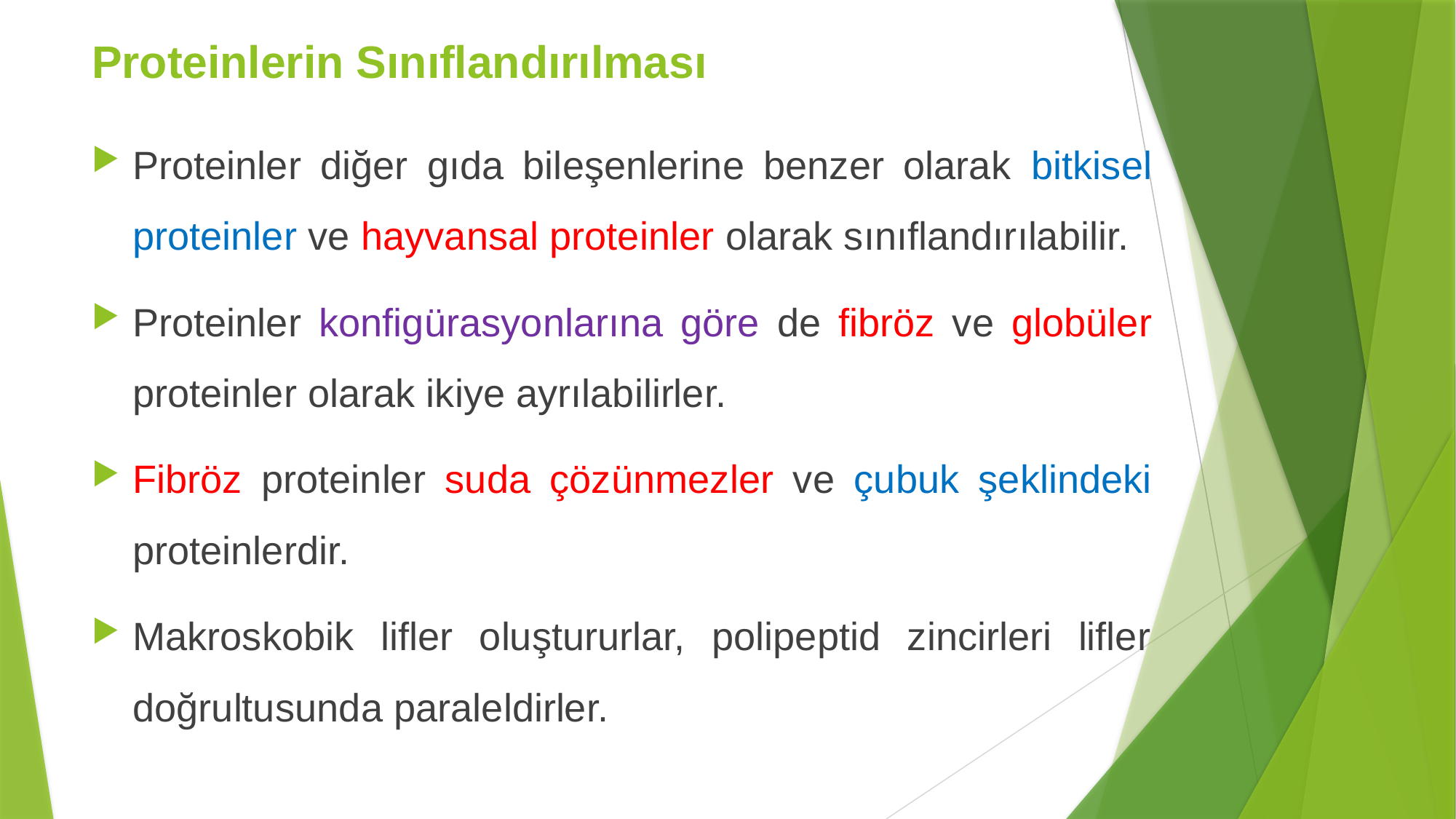

Proteinlerin Sınıflandırılması
Proteinler diğer gıda bileşenlerine benzer olarak bitkisel proteinler ve hayvansal proteinler olarak sınıflandırılabilir.
Proteinler konfigürasyonlarına göre de fibröz ve globüler proteinler olarak ikiye ayrılabilirler.
Fibröz proteinler suda çözünmezler ve çubuk şeklindeki proteinlerdir.
Makroskobik lifler oluştururlar, polipeptid zincirleri lifler doğrultusunda paraleldirler.